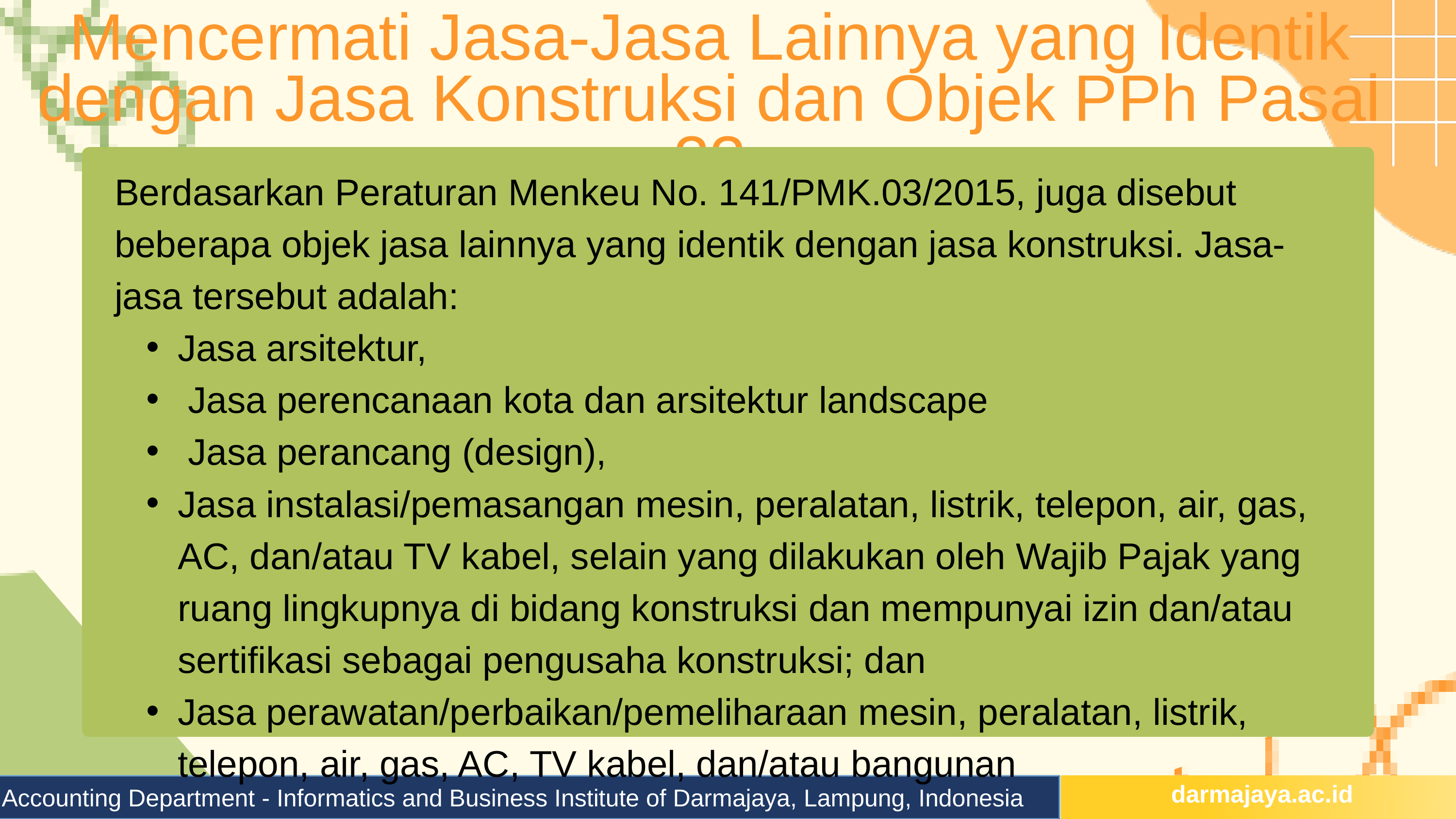

Mencermati Jasa-Jasa Lainnya yang Identik dengan Jasa Konstruksi dan Objek PPh Pasal 23

Berdasarkan Peraturan Menkeu No. 141/PMK.03/2015, juga disebut beberapa objek jasa lainnya yang identik dengan jasa konstruksi. Jasa-jasa tersebut adalah:
Jasa arsitektur,
 Jasa perencanaan kota dan arsitektur landscape
 Jasa perancang (design),
Jasa instalasi/pemasangan mesin, peralatan, listrik, telepon, air, gas, AC, dan/atau TV kabel, selain yang dilakukan oleh Wajib Pajak yang ruang lingkupnya di bidang konstruksi dan mempunyai izin dan/atau sertifikasi sebagai pengusaha konstruksi; dan
Jasa perawatan/perbaikan/pemeliharaan mesin, peralatan, listrik, telepon, air, gas, AC, TV kabel, dan/atau bangunan

Accounting Department - Informatics and Business Institute of Darmajaya, Lampung, Indonesia

darmajaya.ac.id